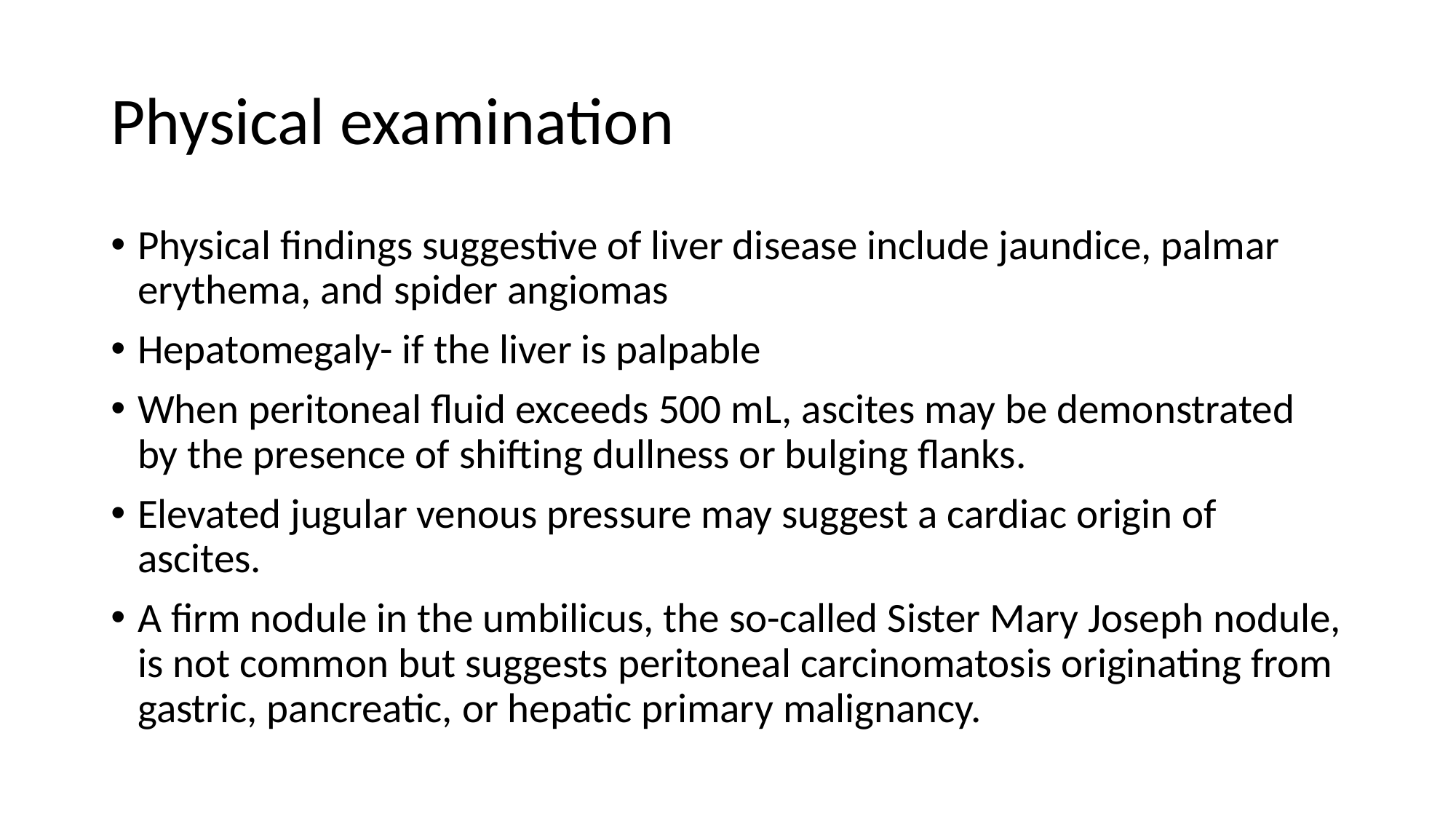

# Physical examination
Physical findings suggestive of liver disease include jaundice, palmar erythema, and spider angiomas
Hepatomegaly- if the liver is palpable
When peritoneal fluid exceeds 500 mL, ascites may be demonstrated by the presence of shifting dullness or bulging flanks.
Elevated jugular venous pressure may suggest a cardiac origin of ascites.
A firm nodule in the umbilicus, the so-called Sister Mary Joseph nodule, is not common but suggests peritoneal carcinomatosis originating from gastric, pancreatic, or hepatic primary malignancy.